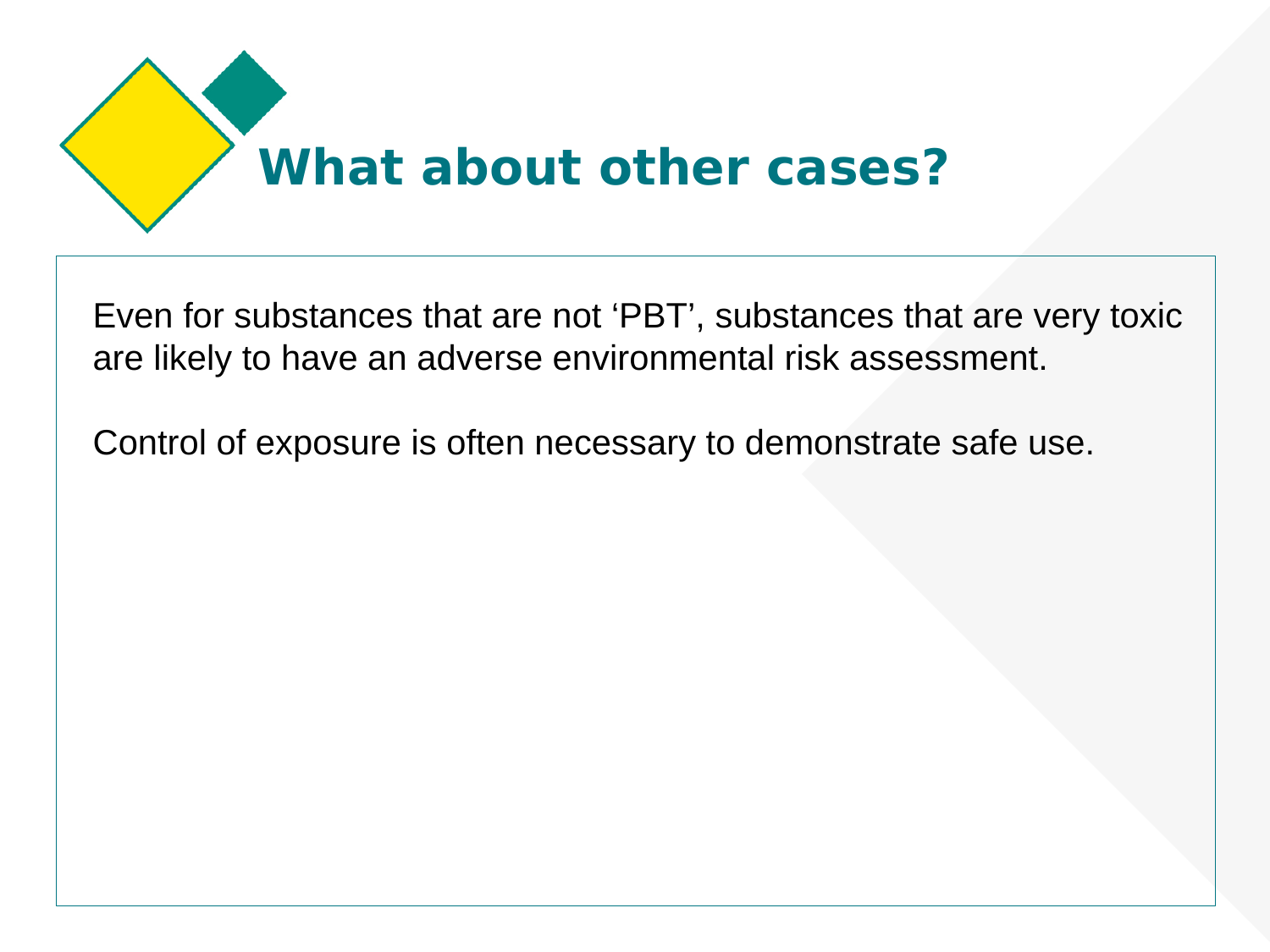

# What about other cases?

Even for substances that are not ‘PBT’, substances that are very toxic are likely to have an adverse environmental risk assessment.

Control of exposure is often necessary to demonstrate safe use.